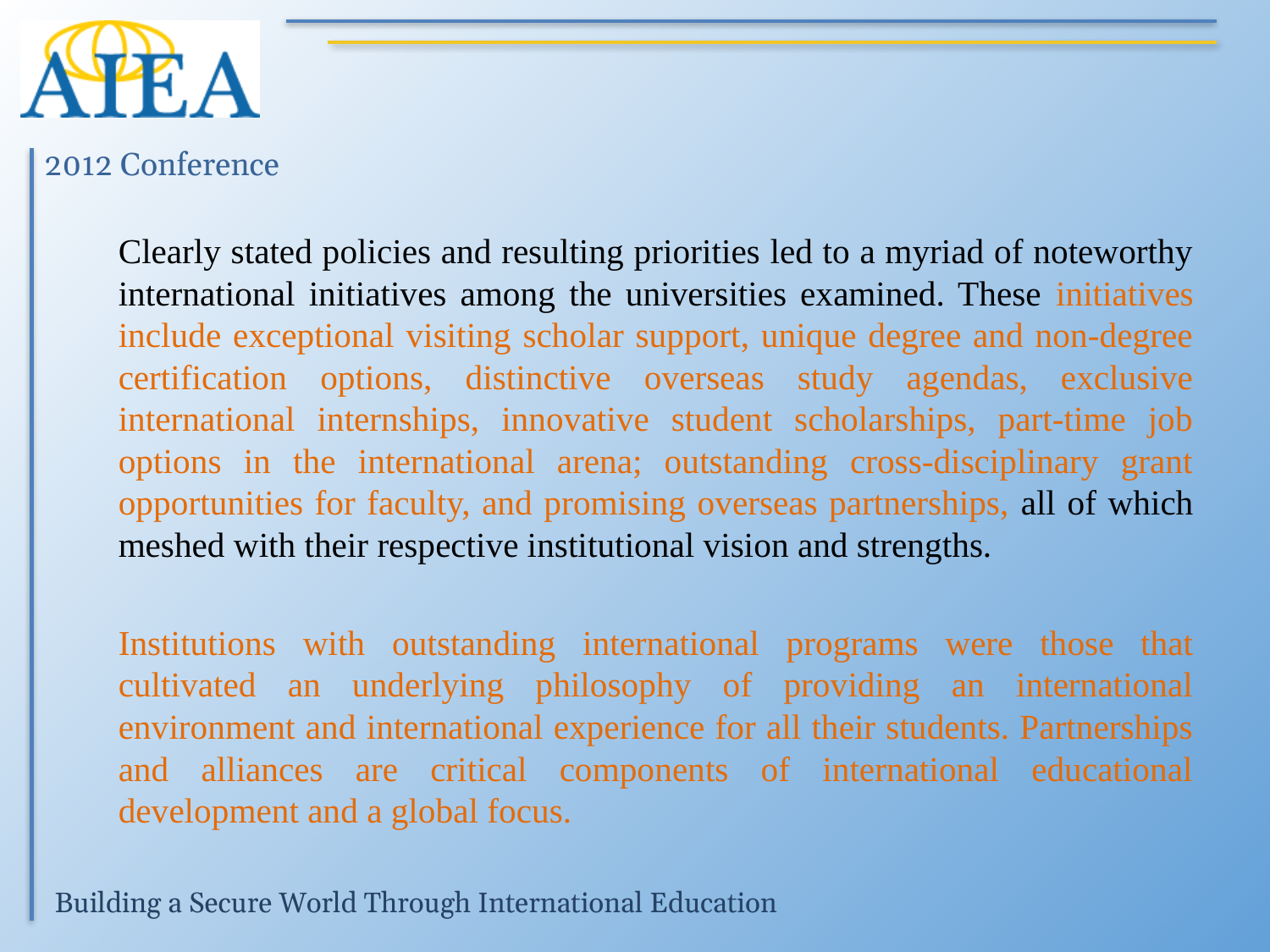

#
	Clearly stated policies and resulting priorities led to a myriad of noteworthy international initiatives among the universities examined. These initiatives include exceptional visiting scholar support, unique degree and non-degree certification options, distinctive overseas study agendas, exclusive international internships, innovative student scholarships, part-time job options in the international arena; outstanding cross-disciplinary grant opportunities for faculty, and promising overseas partnerships, all of which meshed with their respective institutional vision and strengths.

	Institutions with outstanding international programs were those that cultivated an underlying philosophy of providing an international environment and international experience for all their students. Partnerships and alliances are critical components of international educational development and a global focus.